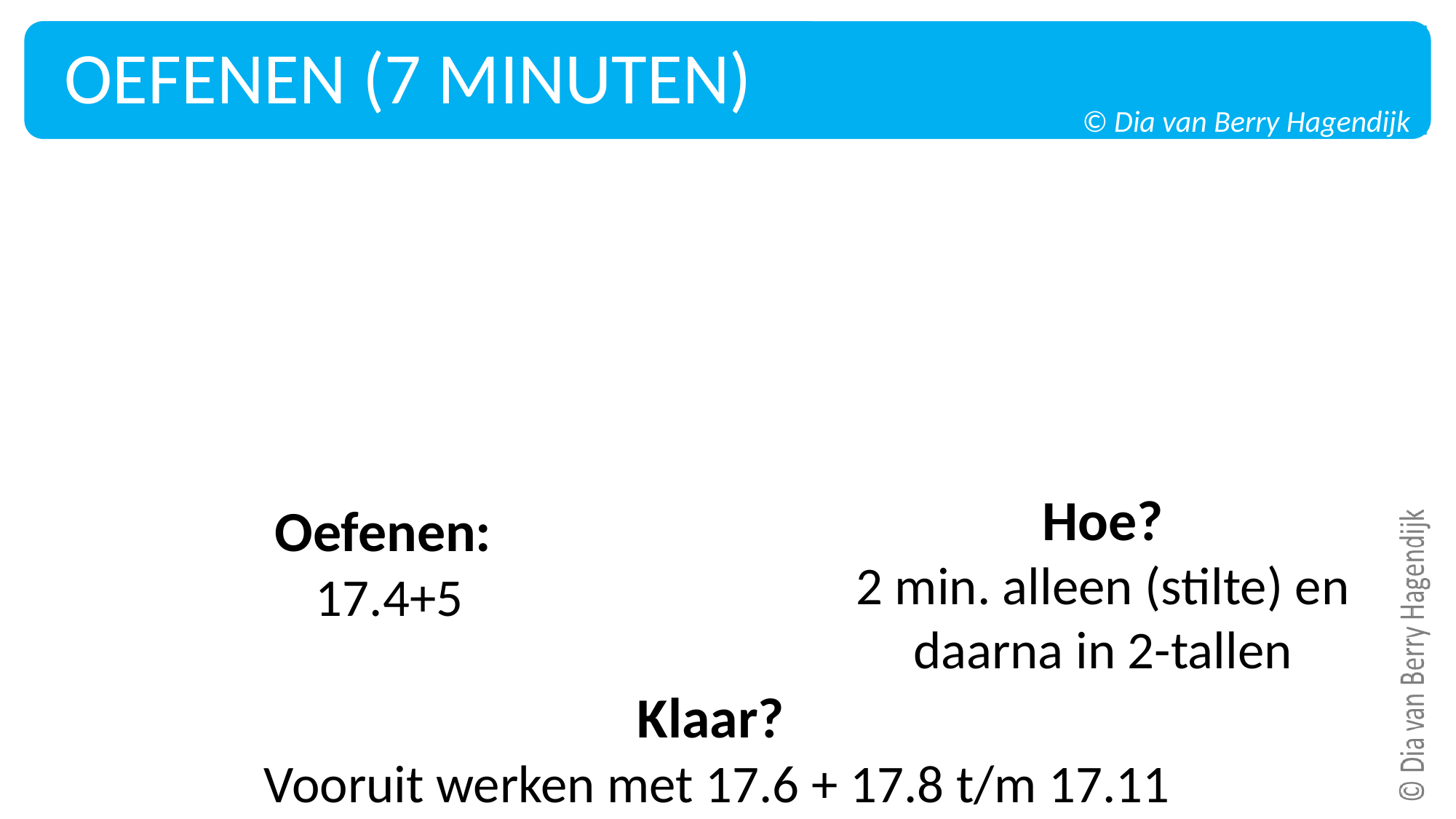

OEFENEN (7 MINUTEN)
© Dia van Berry Hagendijk
Hoe?
2 min. alleen (stilte) en
 daarna in 2-tallen
Oefenen:
17.4+5
Klaar?
Vooruit werken met 17.6 + 17.8 t/m 17.11